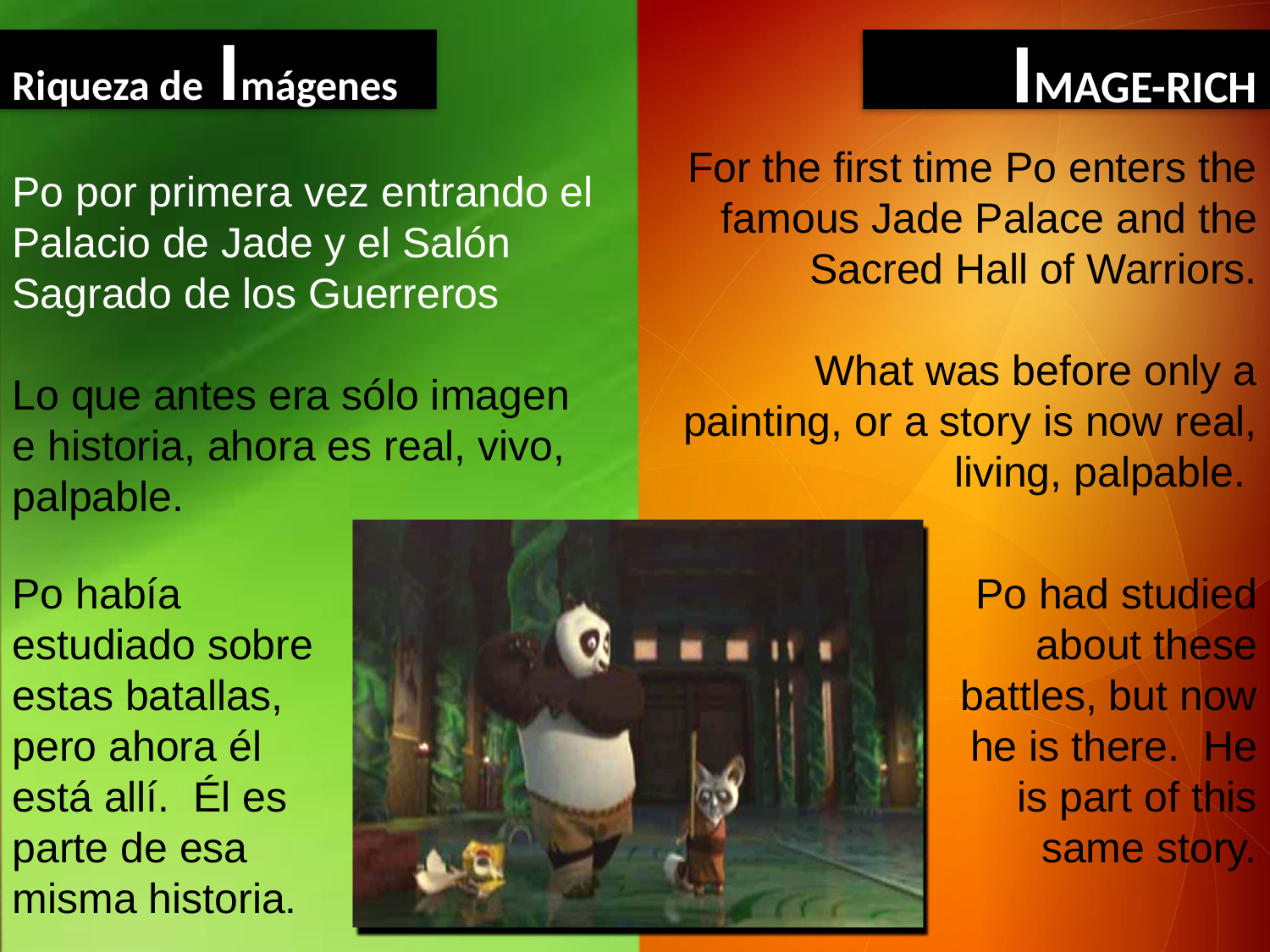

Riqueza de Imágenes
IMAGE-RICH

For the first time Po enters the famous Jade Palace and the Sacred Hall of Warriors.

What was before only a painting, or a story is now real, living, palpable.
Po por primera vez entrando el Palacio de Jade y el Salón Sagrado de los Guerreros

Lo que antes era sólo imagen e historia, ahora es real, vivo, palpable.
Po había estudiado sobre estas batallas, pero ahora él está allí.  Él es parte de esa misma historia.
Po had studied about these battles, but now he is there.  He is part of this same story.